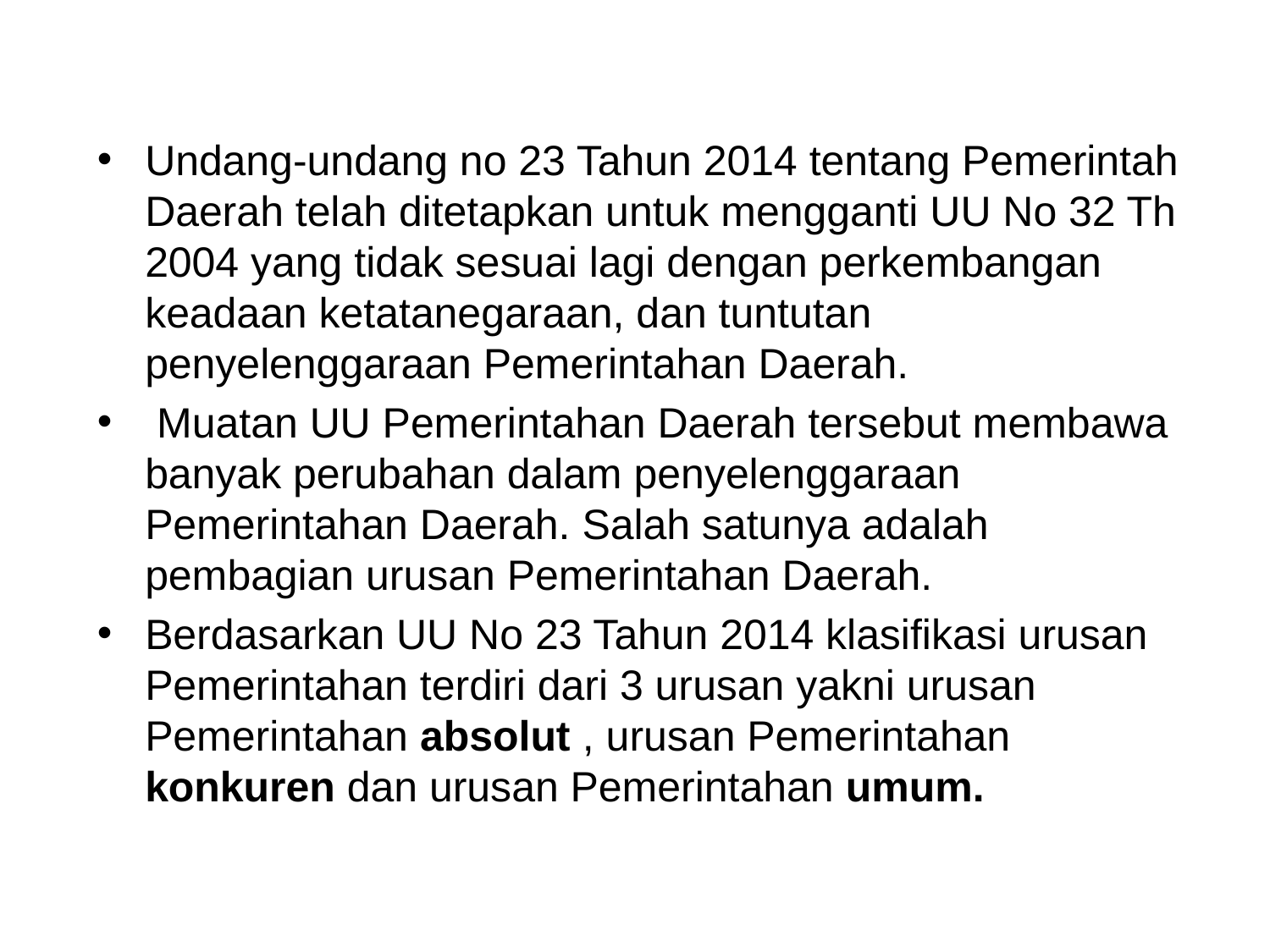

#
Undang-undang no 23 Tahun 2014 tentang Pemerintah Daerah telah ditetapkan untuk mengganti UU No 32 Th 2004 yang tidak sesuai lagi dengan perkembangan keadaan ketatanegaraan, dan tuntutan penyelenggaraan Pemerintahan Daerah.
 Muatan UU Pemerintahan Daerah tersebut membawa banyak perubahan dalam penyelenggaraan Pemerintahan Daerah. Salah satunya adalah pembagian urusan Pemerintahan Daerah.
Berdasarkan UU No 23 Tahun 2014 klasifikasi urusan Pemerintahan terdiri dari 3 urusan yakni urusan Pemerintahan absolut , urusan Pemerintahan konkuren dan urusan Pemerintahan umum.